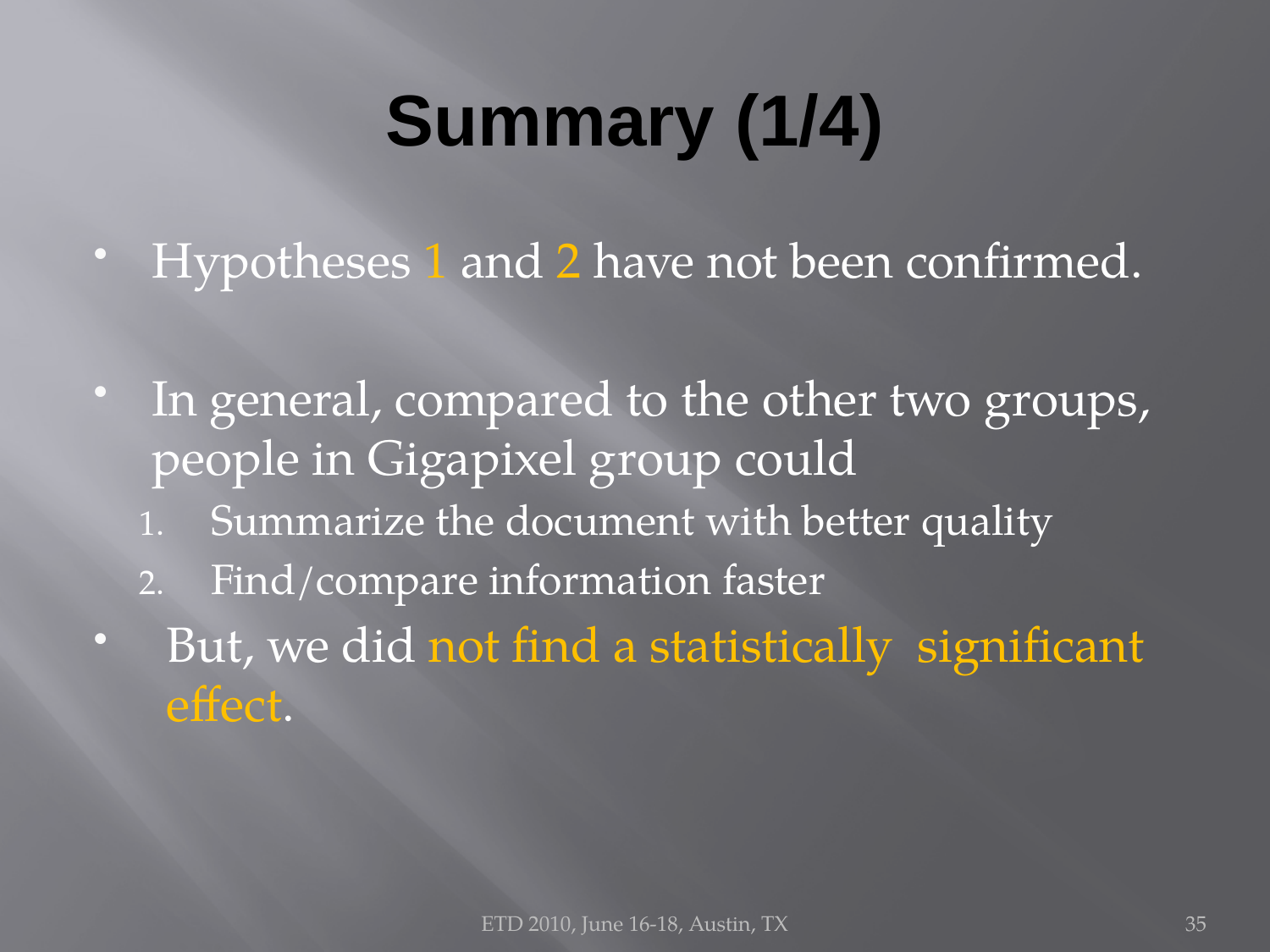

# Summary (1/4)
Hypotheses 1 and 2 have not been confirmed.

In general, compared to the other two groups, people in Gigapixel group could
Summarize the document with better quality
Find/compare information faster
But, we did not find a statistically  significant effect.

ETD 2010, June 16-18, Austin, TX
35